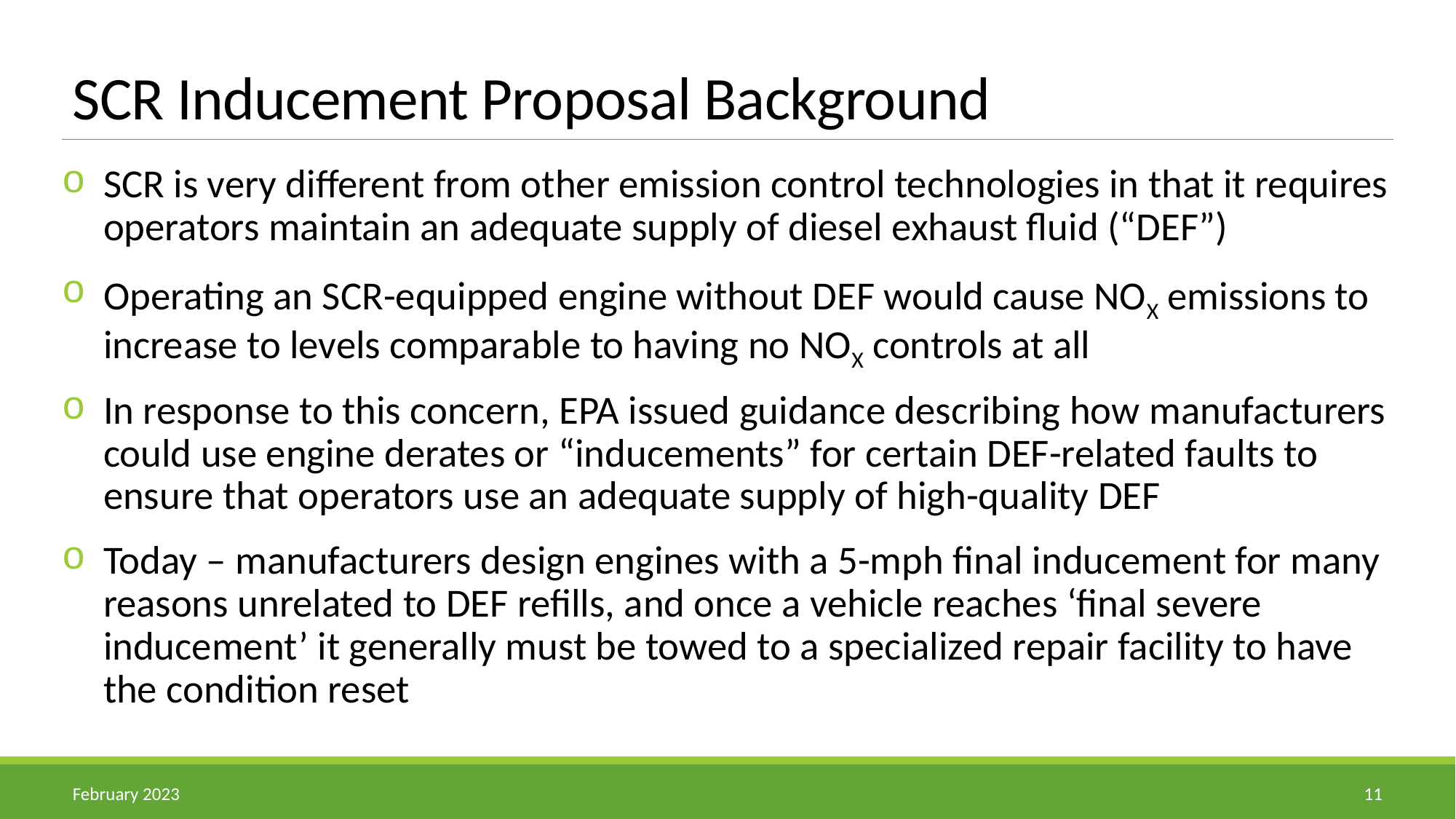

# SCR Inducement Proposal Background
SCR is very different from other emission control technologies in that it requires operators maintain an adequate supply of diesel exhaust fluid (“DEF”)
Operating an SCR-equipped engine without DEF would cause NOX emissions to increase to levels comparable to having no NOX controls at all
In response to this concern, EPA issued guidance describing how manufacturers could use engine derates or “inducements” for certain DEF-related faults to ensure that operators use an adequate supply of high-quality DEF
Today – manufacturers design engines with a 5-mph final inducement for many reasons unrelated to DEF refills, and once a vehicle reaches ‘final severe inducement’ it generally must be towed to a specialized repair facility to have the condition reset
February 2023
11